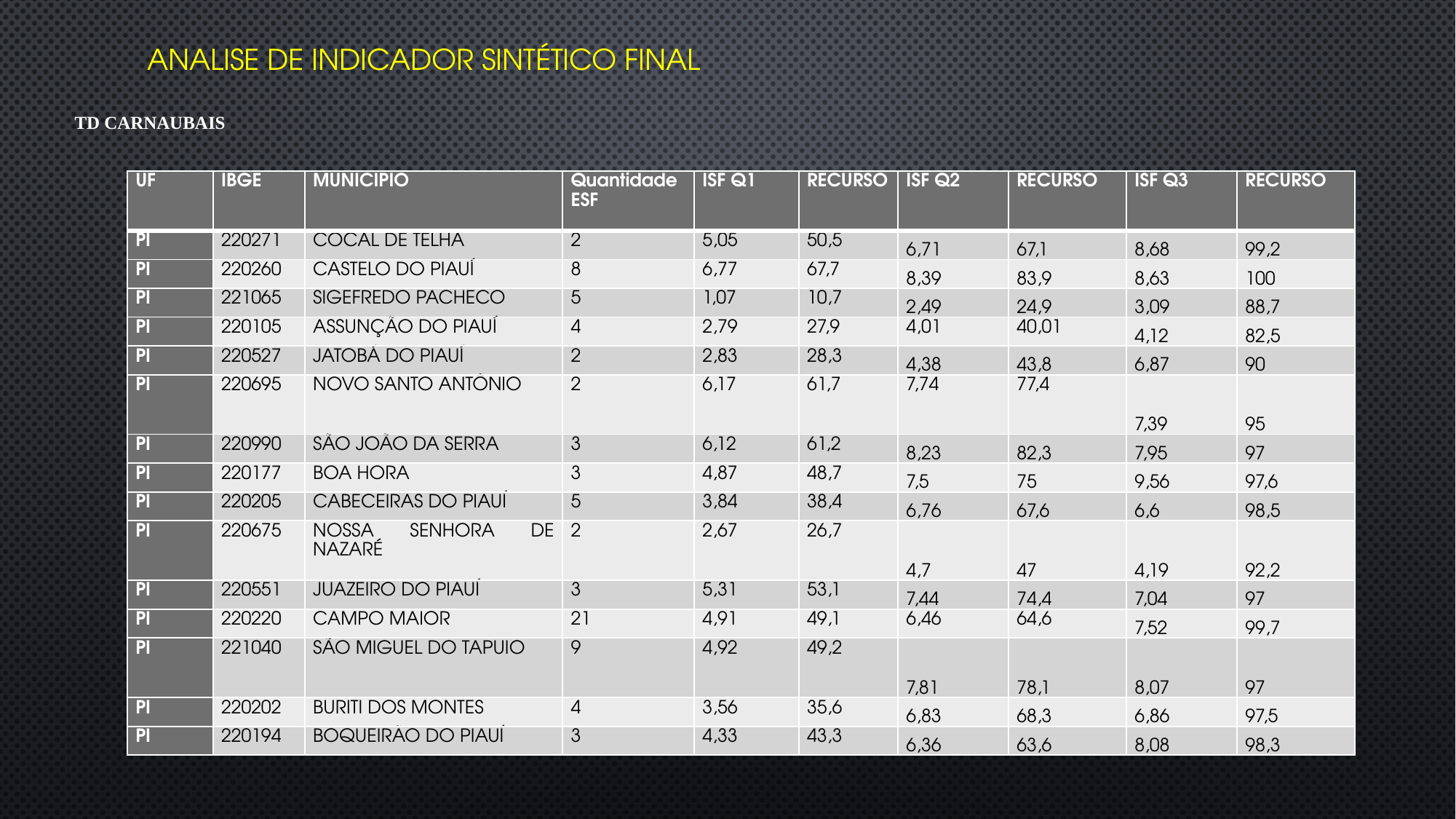

# Analise de Indicador Sintético Final
TD CARNAUBAIS
| UF | IBGE | MUNICIPIO | Quantidade ESF | ISF Q1 | RECURSO | ISF Q2 | RECURSO | ISF Q3 | RECURSO |
| --- | --- | --- | --- | --- | --- | --- | --- | --- | --- |
| PI | 220271 | COCAL DE TELHA | 2 | 5,05 | 50,5 | 6,71 | 67,1 | 8,68 | 99,2 |
| PI | 220260 | CASTELO DO PIAUÍ | 8 | 6,77 | 67,7 | 8,39 | 83,9 | 8,63 | 100 |
| PI | 221065 | SIGEFREDO PACHECO | 5 | 1,07 | 10,7 | 2,49 | 24,9 | 3,09 | 88,7 |
| PI | 220105 | ASSUNÇÃO DO PIAUÍ | 4 | 2,79 | 27,9 | 4,01 | 40,01 | 4,12 | 82,5 |
| PI | 220527 | JATOBÁ DO PIAUÍ | 2 | 2,83 | 28,3 | 4,38 | 43,8 | 6,87 | 90 |
| PI | 220695 | NOVO SANTO ANTÔNIO | 2 | 6,17 | 61,7 | 7,74 | 77,4 | 7,39 | 95 |
| PI | 220990 | SÃO JOÃO DA SERRA | 3 | 6,12 | 61,2 | 8,23 | 82,3 | 7,95 | 97 |
| PI | 220177 | BOA HORA | 3 | 4,87 | 48,7 | 7,5 | 75 | 9,56 | 97,6 |
| PI | 220205 | CABECEIRAS DO PIAUÍ | 5 | 3,84 | 38,4 | 6,76 | 67,6 | 6,6 | 98,5 |
| PI | 220675 | NOSSA SENHORA DE NAZARÉ | 2 | 2,67 | 26,7 | 4,7 | 47 | 4,19 | 92,2 |
| PI | 220551 | JUAZEIRO DO PIAUÍ | 3 | 5,31 | 53,1 | 7,44 | 74,4 | 7,04 | 97 |
| PI | 220220 | CAMPO MAIOR | 21 | 4,91 | 49,1 | 6,46 | 64,6 | 7,52 | 99,7 |
| PI | 221040 | SÃO MIGUEL DO TAPUIO | 9 | 4,92 | 49,2 | 7,81 | 78,1 | 8,07 | 97 |
| PI | 220202 | BURITI DOS MONTES | 4 | 3,56 | 35,6 | 6,83 | 68,3 | 6,86 | 97,5 |
| PI | 220194 | BOQUEIRÃO DO PIAUÍ | 3 | 4,33 | 43,3 | 6,36 | 63,6 | 8,08 | 98,3 |